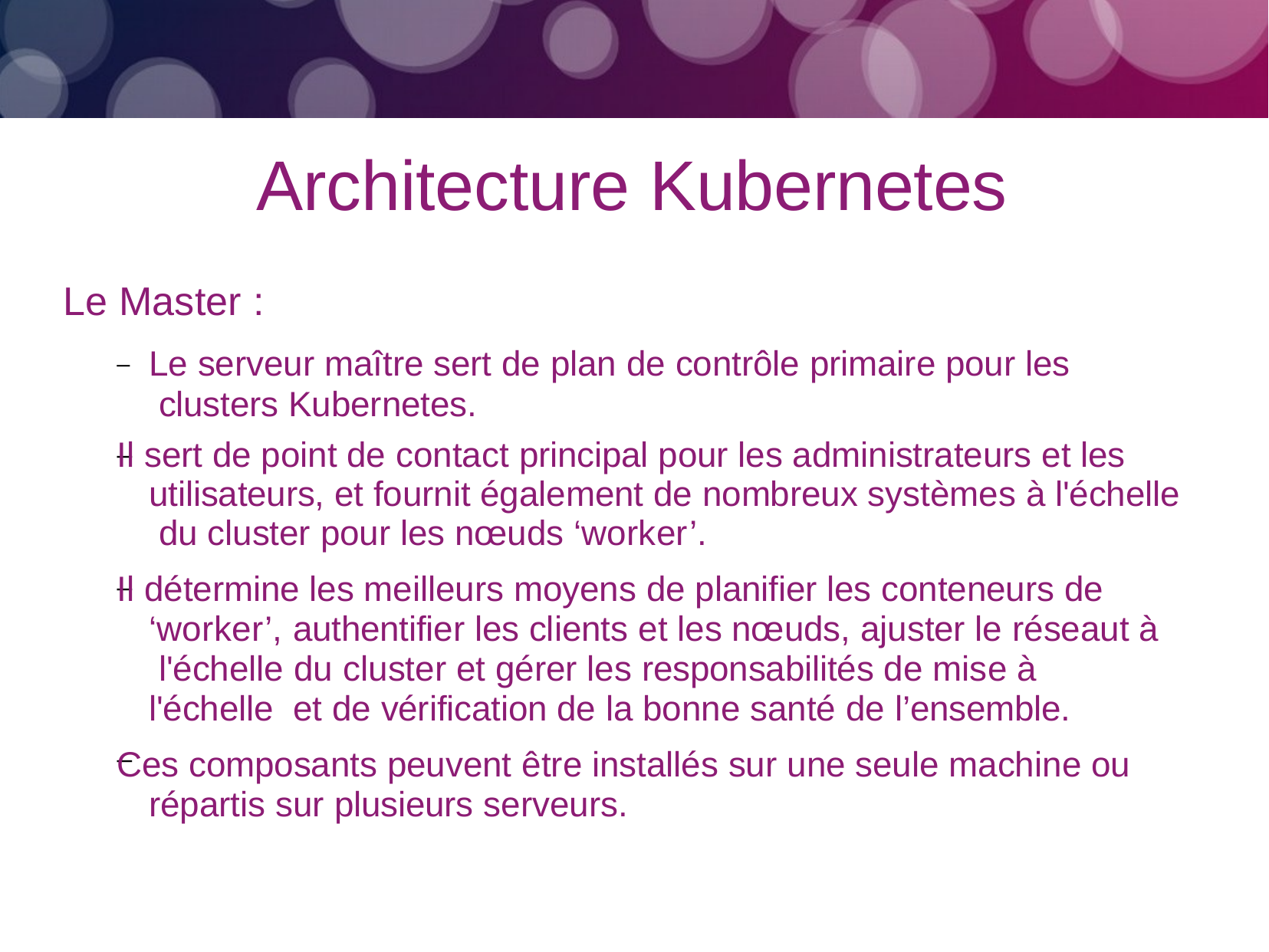

# Architecture Kubernetes
Le Master :
–	Le serveur maître sert de plan de contrôle primaire pour les  clusters Kubernetes.
Il sert de point de contact principal pour les administrateurs et les  utilisateurs, et fournit également de nombreux systèmes à l'échelle  du cluster pour les nœuds ‘worker’.
Il détermine les meilleurs moyens de planifier les conteneurs de  ‘worker’, authentifier les clients et les nœuds, ajuster le réseaut à  l'échelle du cluster et gérer les responsabilités de mise à l'échelle  et de vérification de la bonne santé de l’ensemble.
Ces composants peuvent être installés sur une seule machine ou  répartis sur plusieurs serveurs.
–
–
–